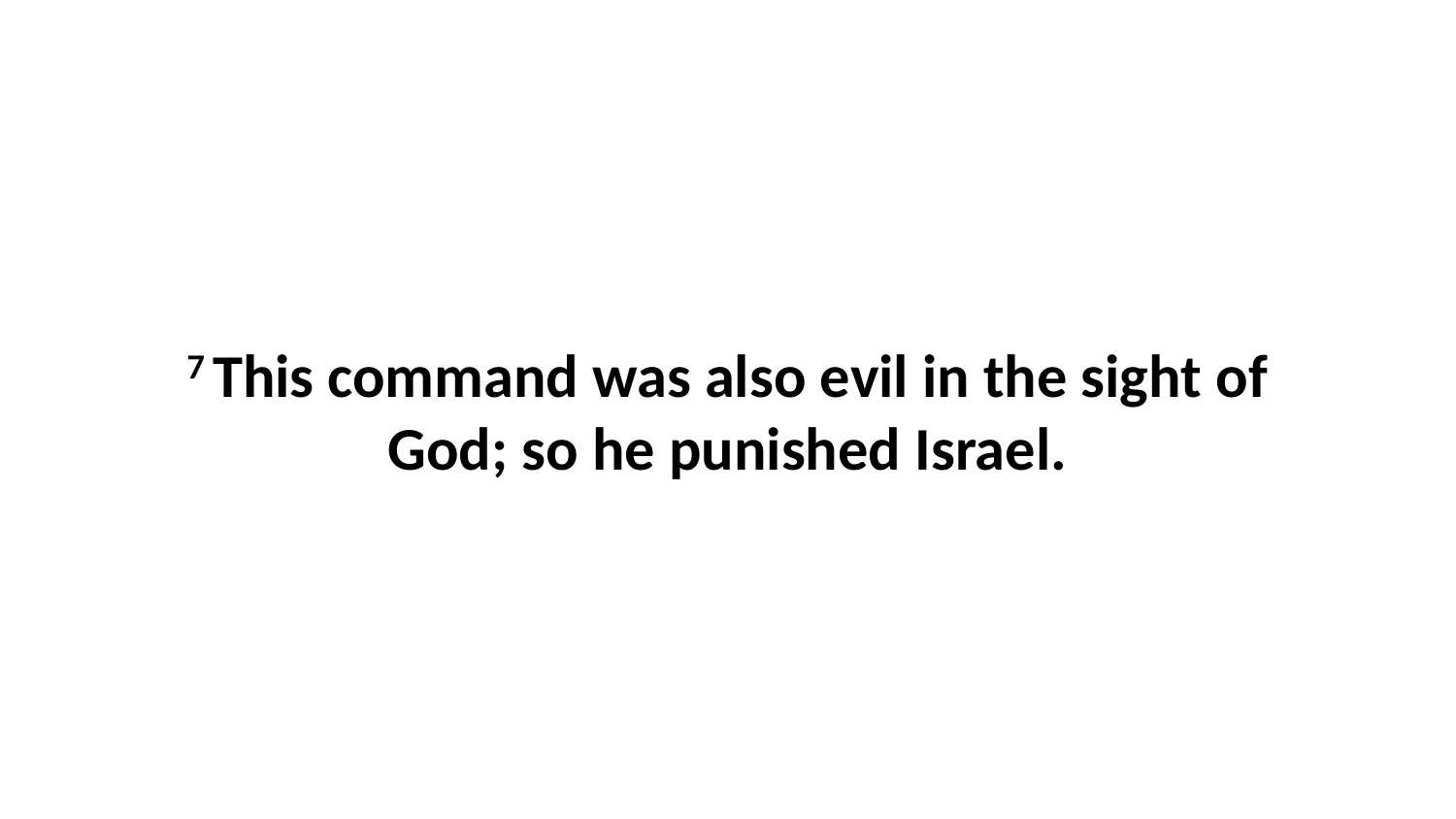

7 This command was also evil in the sight of God; so he punished Israel.